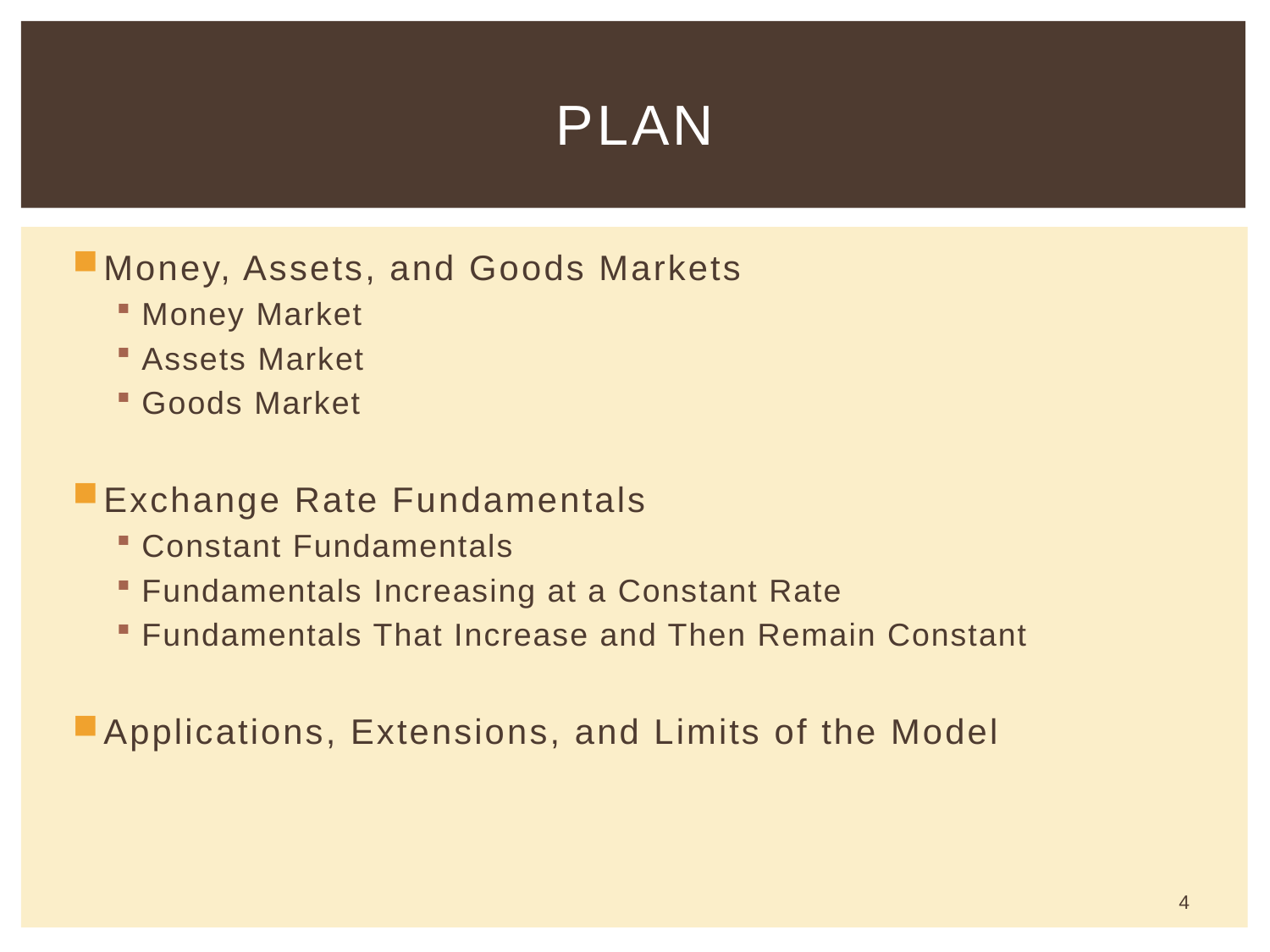

# Plan
Money, Assets, and Goods Markets
Money Market
Assets Market
Goods Market

Exchange Rate Fundamentals
Constant Fundamentals
Fundamentals Increasing at a Constant Rate
Fundamentals That Increase and Then Remain Constant

Applications, Extensions, and Limits of the Model
4